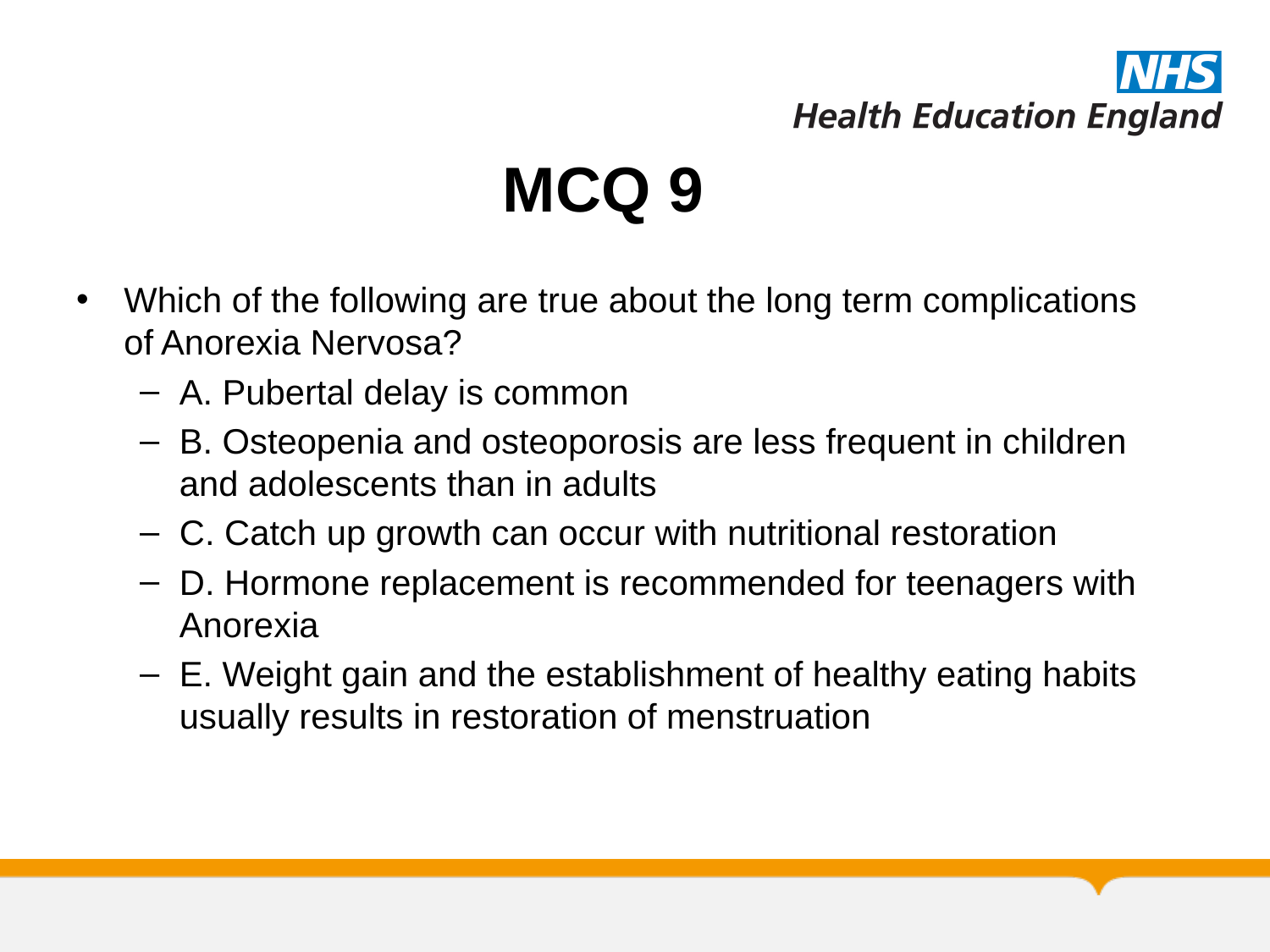

# MCQ 9
Which of the following are true about the long term complications of Anorexia Nervosa?
A. Pubertal delay is common
B. Osteopenia and osteoporosis are less frequent in children and adolescents than in adults
C. Catch up growth can occur with nutritional restoration
D. Hormone replacement is recommended for teenagers with Anorexia
E. Weight gain and the establishment of healthy eating habits usually results in restoration of menstruation